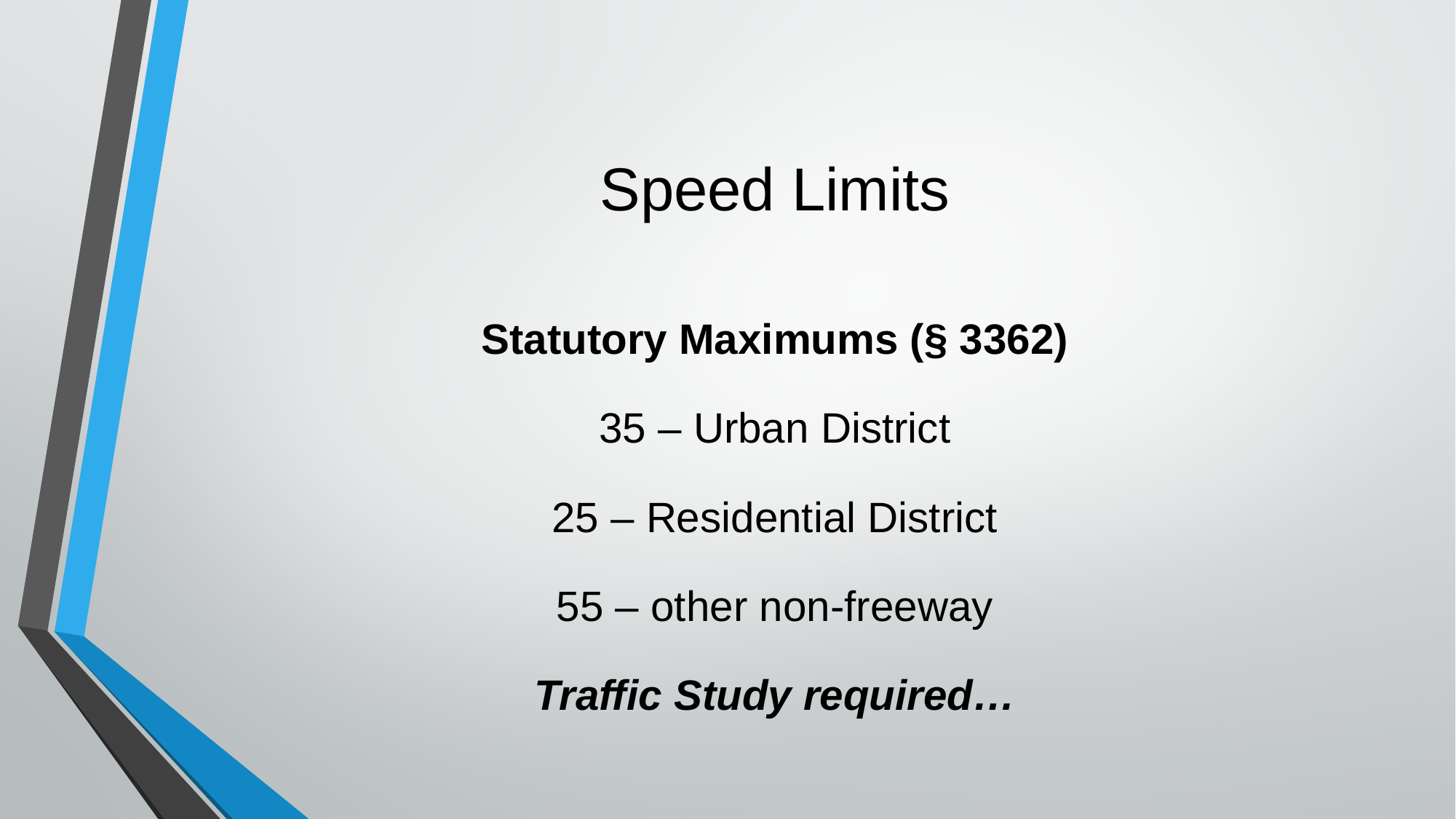

# Speed Limits
Statutory Maximums (§ 3362)
35 – Urban District
25 – Residential District
55 – other non-freeway
Traffic Study required…